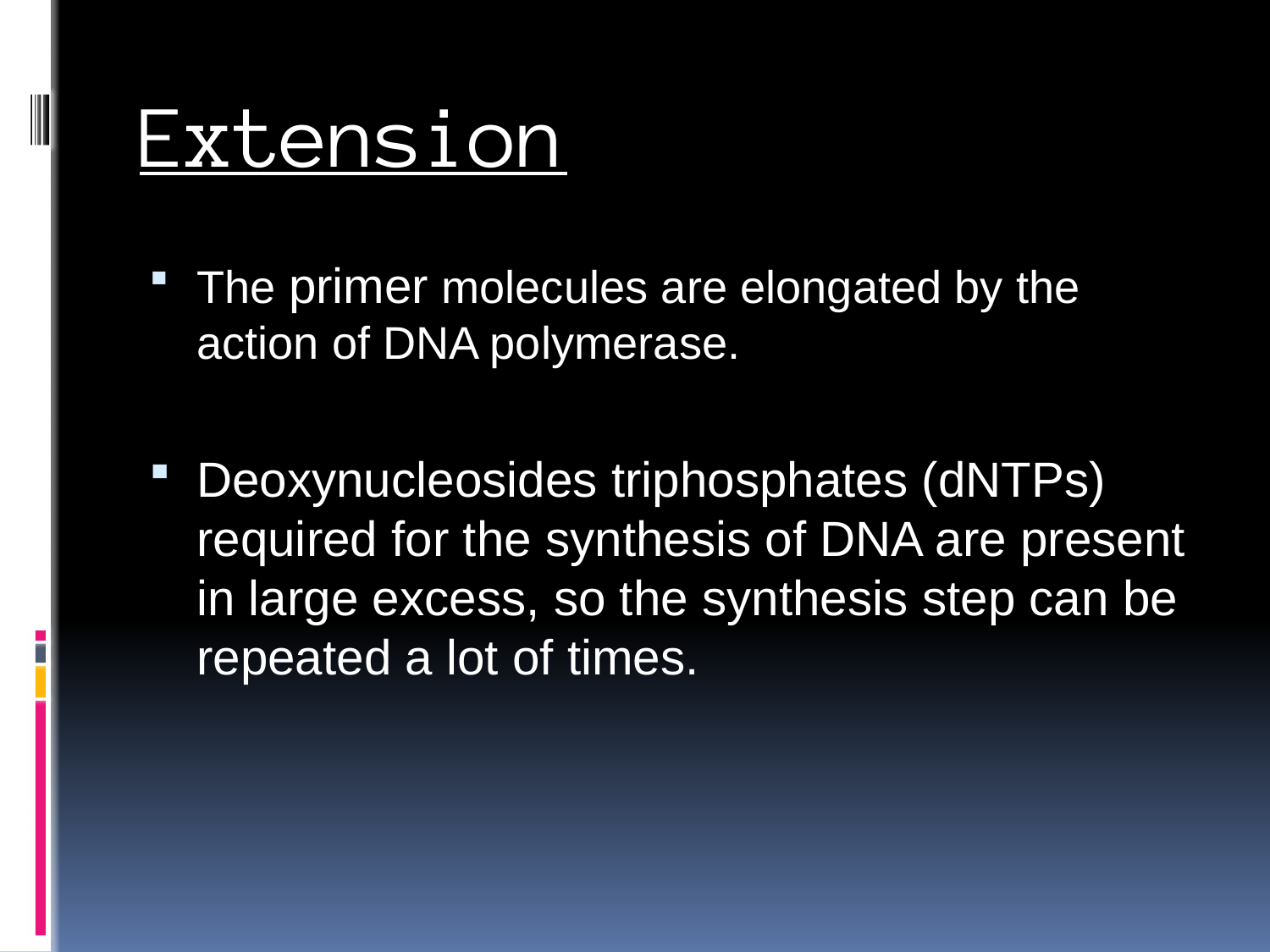

# Extension
The primer molecules are elongated by the action of DNA polymerase.

Deoxynucleosides triphosphates (dNTPs) required for the synthesis of DNA are present in large excess, so the synthesis step can be repeated a lot of times.